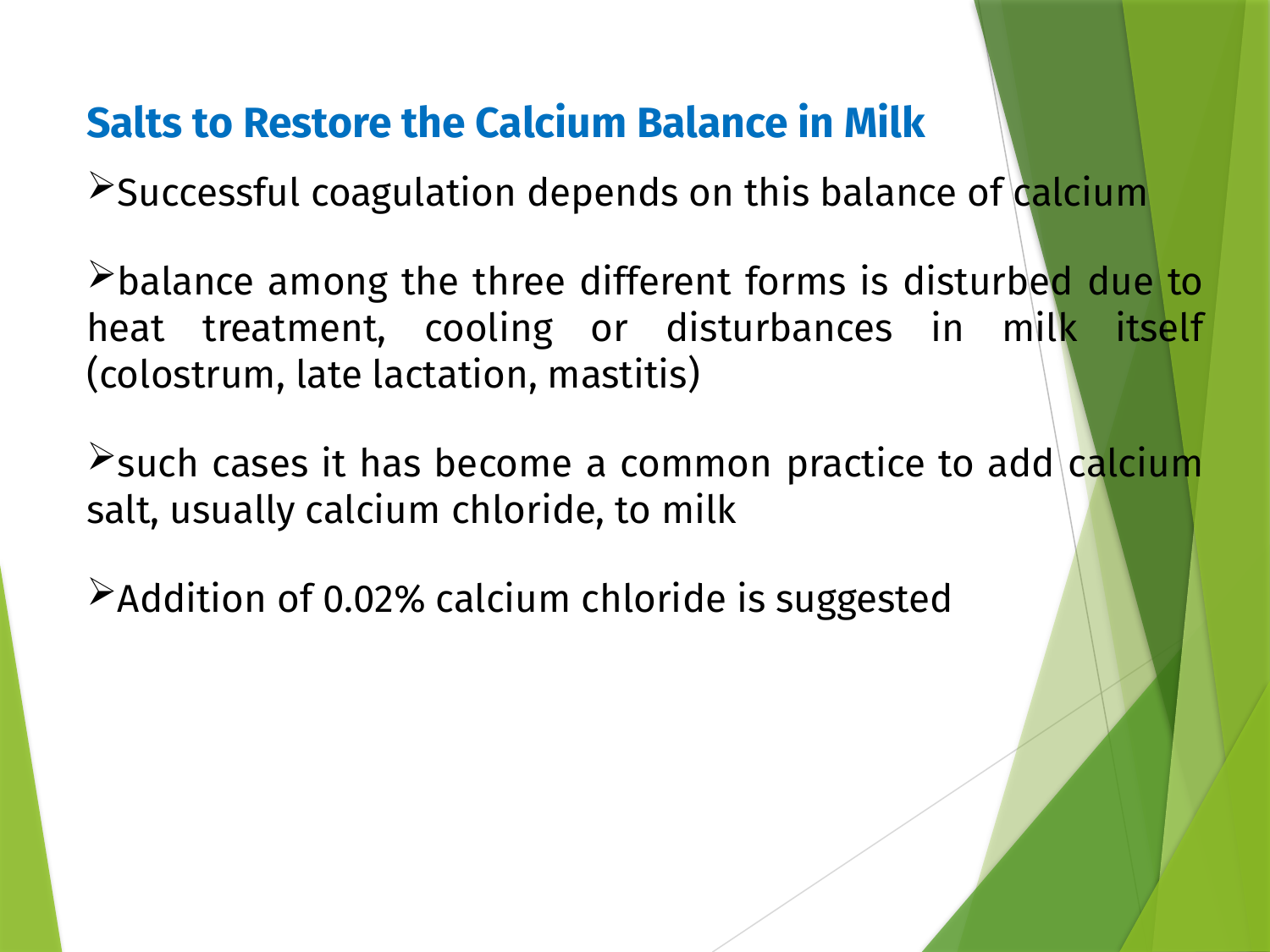

Salts to Restore the Calcium Balance in Milk
Successful coagulation depends on this balance of calcium
balance among the three different forms is disturbed due to heat treatment, cooling or disturbances in milk itself (colostrum, late lactation, mastitis)
such cases it has become a common practice to add calcium salt, usually calcium chloride, to milk
Addition of 0.02% calcium chloride is suggested